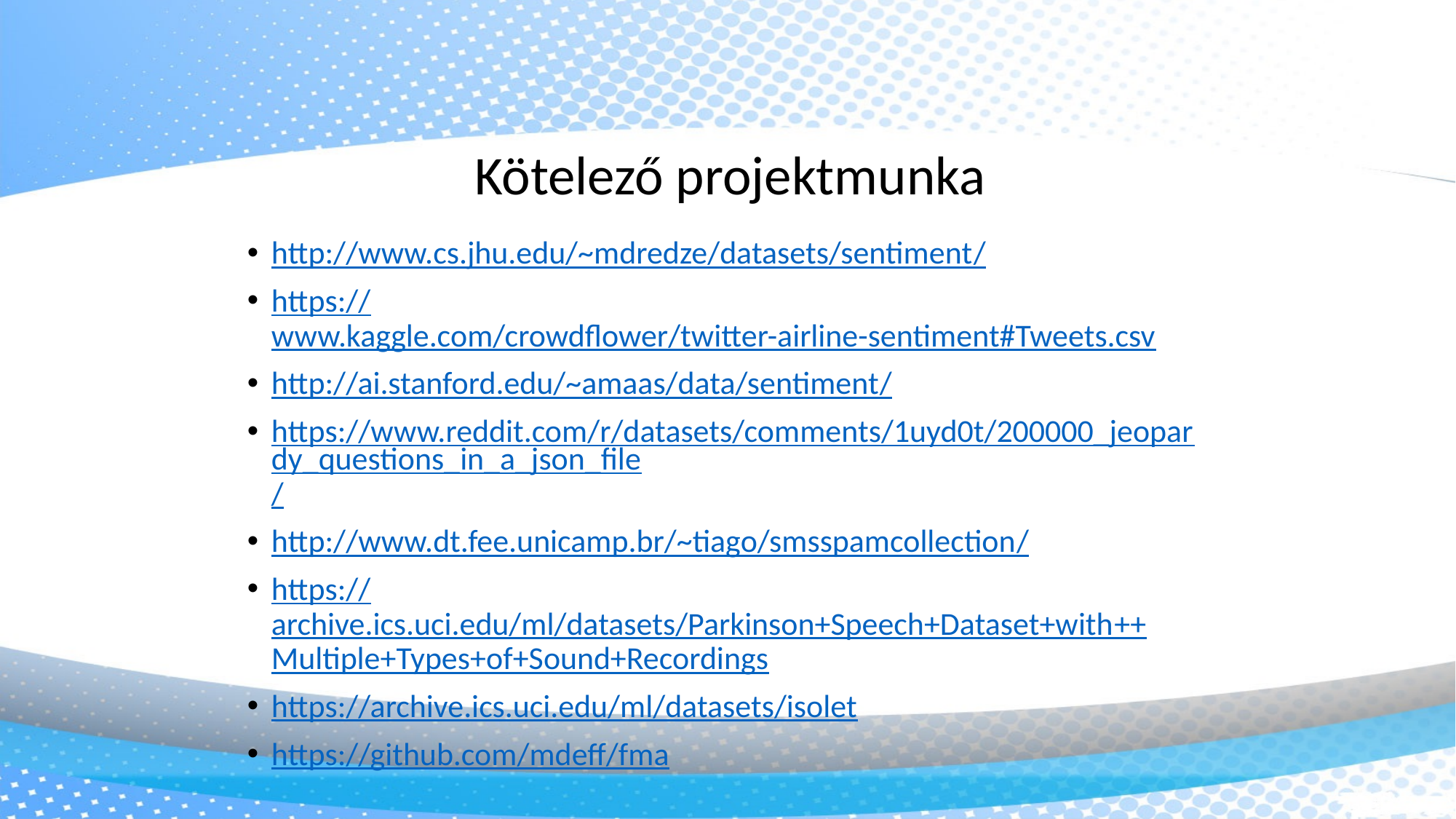

Kötelező projektmunka
http://www.cs.jhu.edu/~mdredze/datasets/sentiment/
https://www.kaggle.com/crowdflower/twitter-airline-sentiment#Tweets.csv
http://ai.stanford.edu/~amaas/data/sentiment/
https://www.reddit.com/r/datasets/comments/1uyd0t/200000_jeopardy_questions_in_a_json_file/
http://www.dt.fee.unicamp.br/~tiago/smsspamcollection/
https://archive.ics.uci.edu/ml/datasets/Parkinson+Speech+Dataset+with++Multiple+Types+of+Sound+Recordings
https://archive.ics.uci.edu/ml/datasets/isolet
https://github.com/mdeff/fma